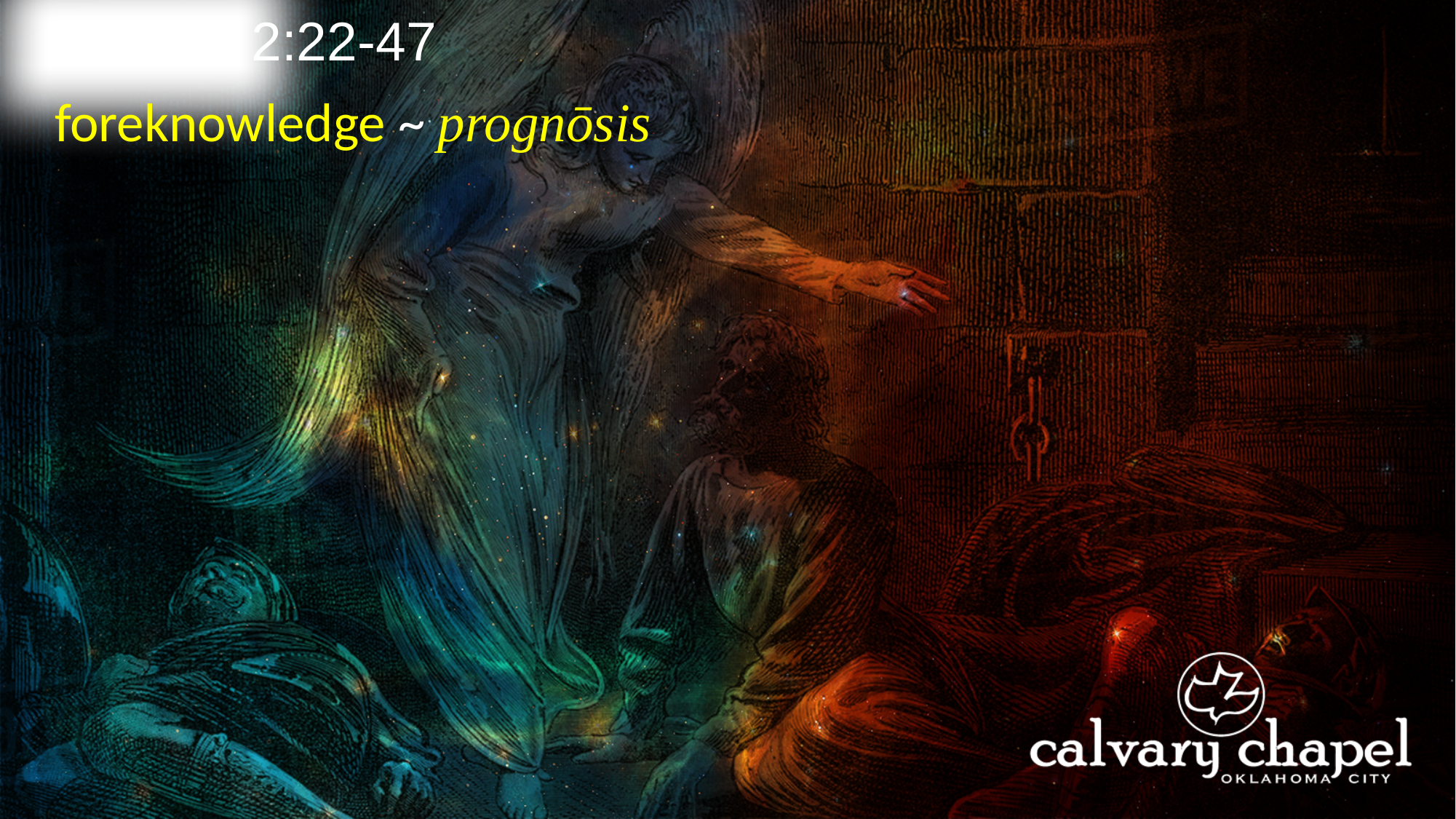

2:22-47
A C T S
foreknowledge ~ prognōsis